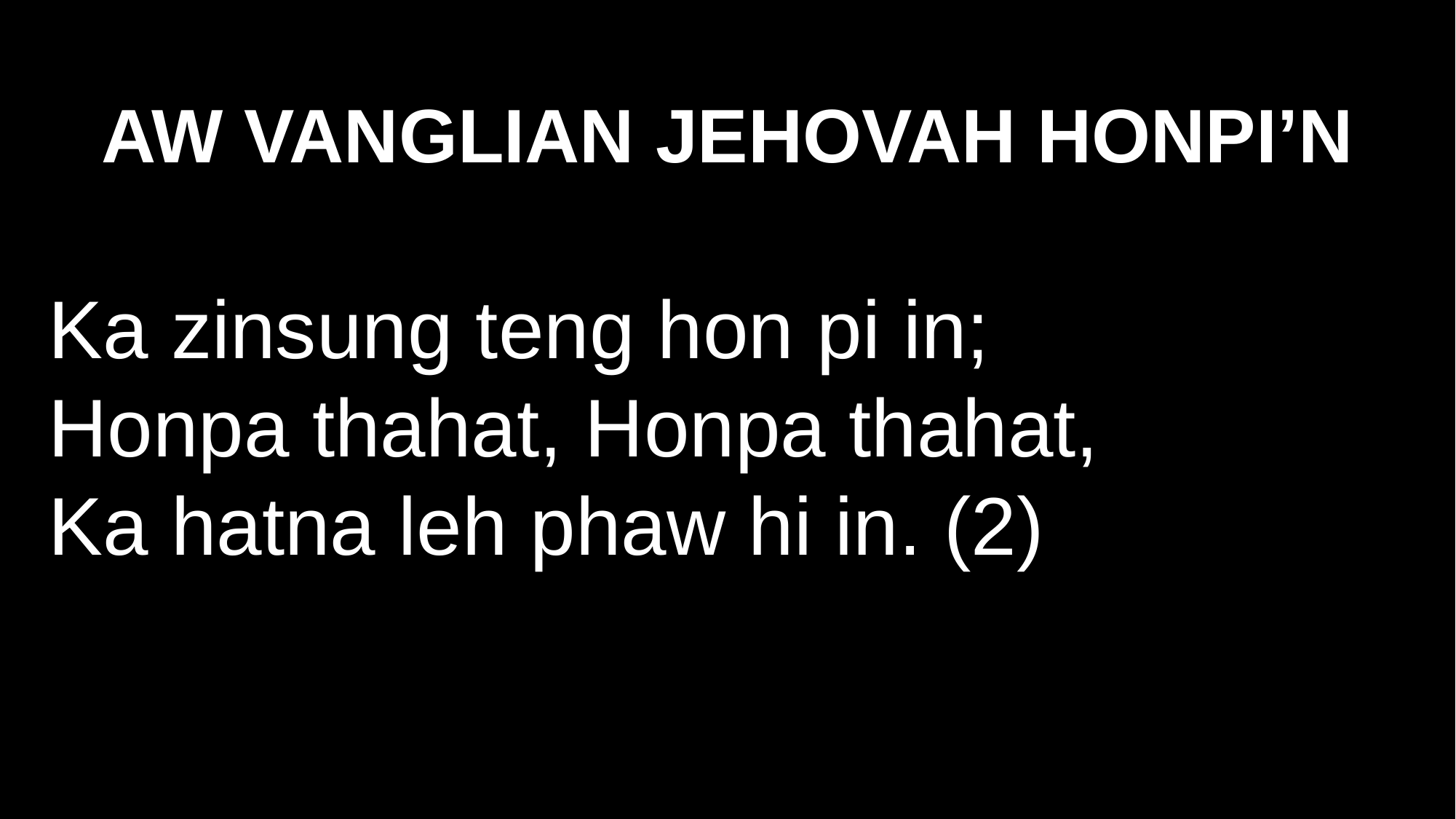

# AW VANGLIAN JEHOVAH HONPI’N
Ka zinsung teng hon pi in;
Honpa thahat, Honpa thahat,
Ka hatna leh phaw hi in. (2)